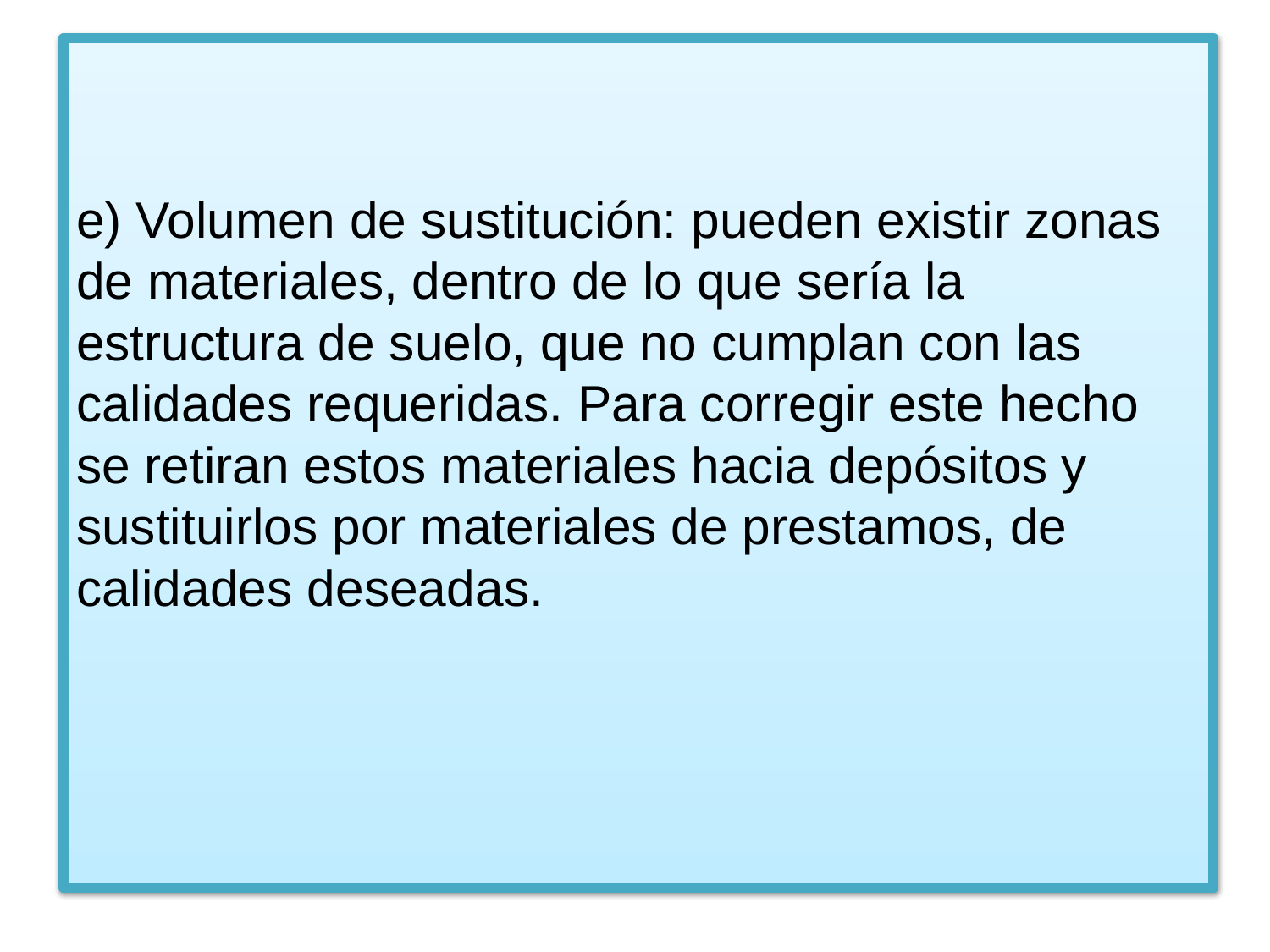

# e) Volumen de sustitución: pueden existir zonas de materiales, dentro de lo que sería la estructura de suelo, que no cumplan con las calidades requeridas. Para corregir este hecho se retiran estos materiales hacia depósitos y sustituirlos por materiales de prestamos, de calidades deseadas.